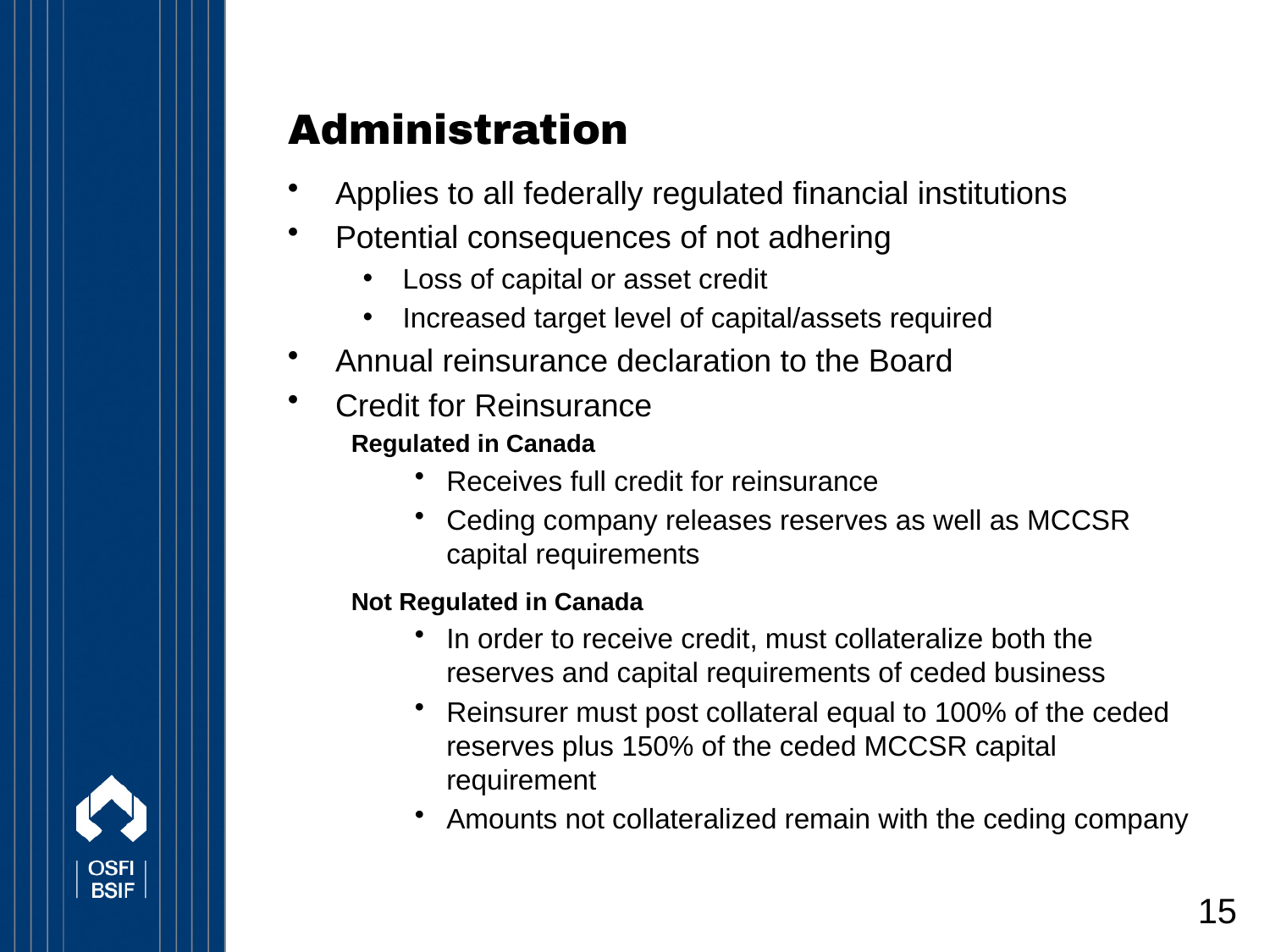

# Administration
Applies to all federally regulated financial institutions
Potential consequences of not adhering
Loss of capital or asset credit
Increased target level of capital/assets required
Annual reinsurance declaration to the Board
Credit for Reinsurance
Regulated in Canada
Receives full credit for reinsurance
Ceding company releases reserves as well as MCCSR capital requirements
Not Regulated in Canada
In order to receive credit, must collateralize both the reserves and capital requirements of ceded business
Reinsurer must post collateral equal to 100% of the ceded reserves plus 150% of the ceded MCCSR capital requirement
Amounts not collateralized remain with the ceding company